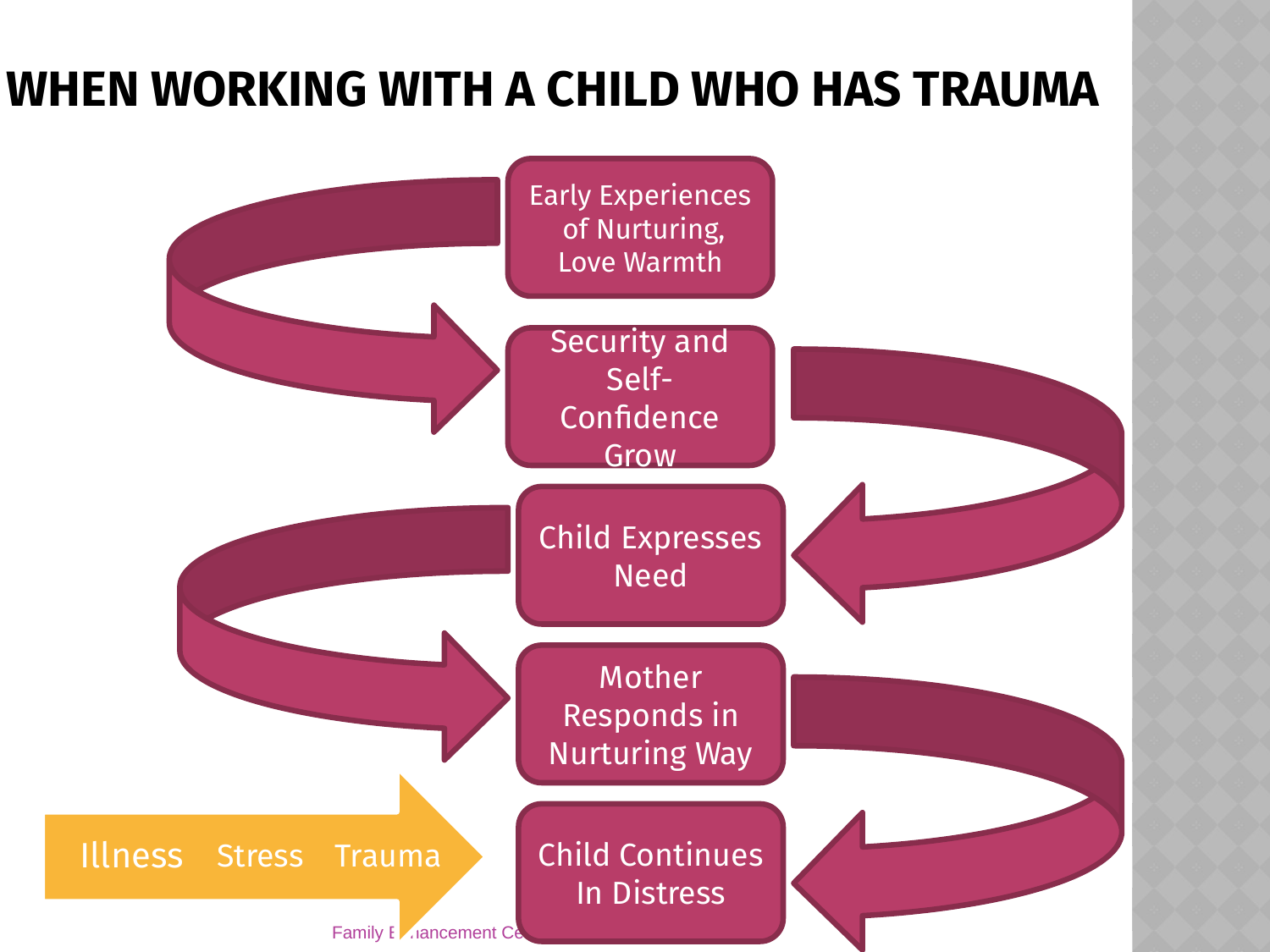

# When working with a child who has trauma
Early Experiences  of Nurturing, Love Warmth

Security and Self-Confidence Grow

Child Expresses Need

Mother Responds in Nurturing Way

Trauma
Stress
Illness
Child Continues In Distress
Family Enhancement Center
5/2/2014